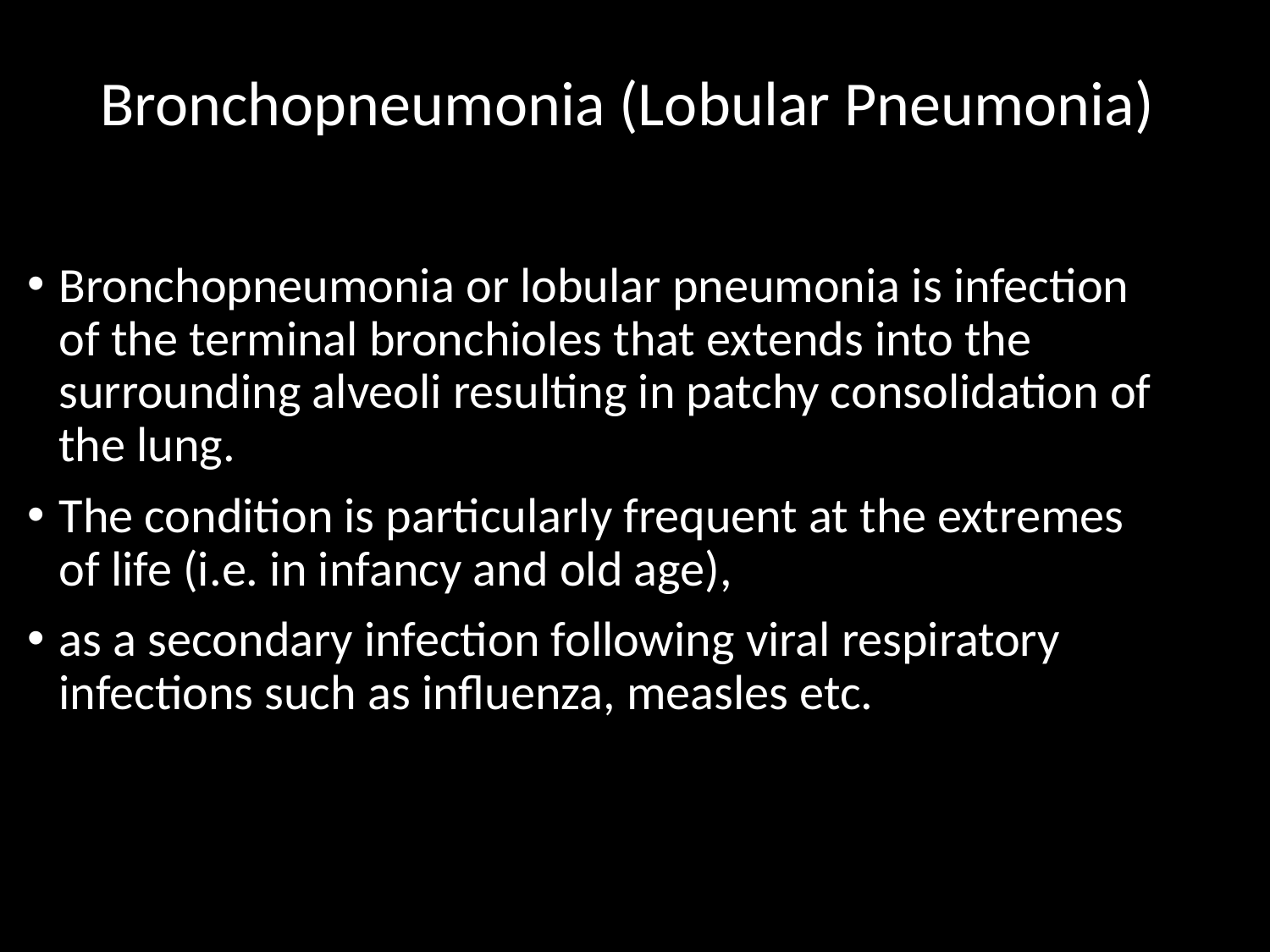

# Bronchopneumonia (Lobular Pneumonia)
Bronchopneumonia or lobular pneumonia is infection of the terminal bronchioles that extends into the surrounding alveoli resulting in patchy consolidation of the lung.
The condition is particularly frequent at the extremes of life (i.e. in infancy and old age),
as a secondary infection following viral respiratory infections such as inﬂuenza, measles etc.